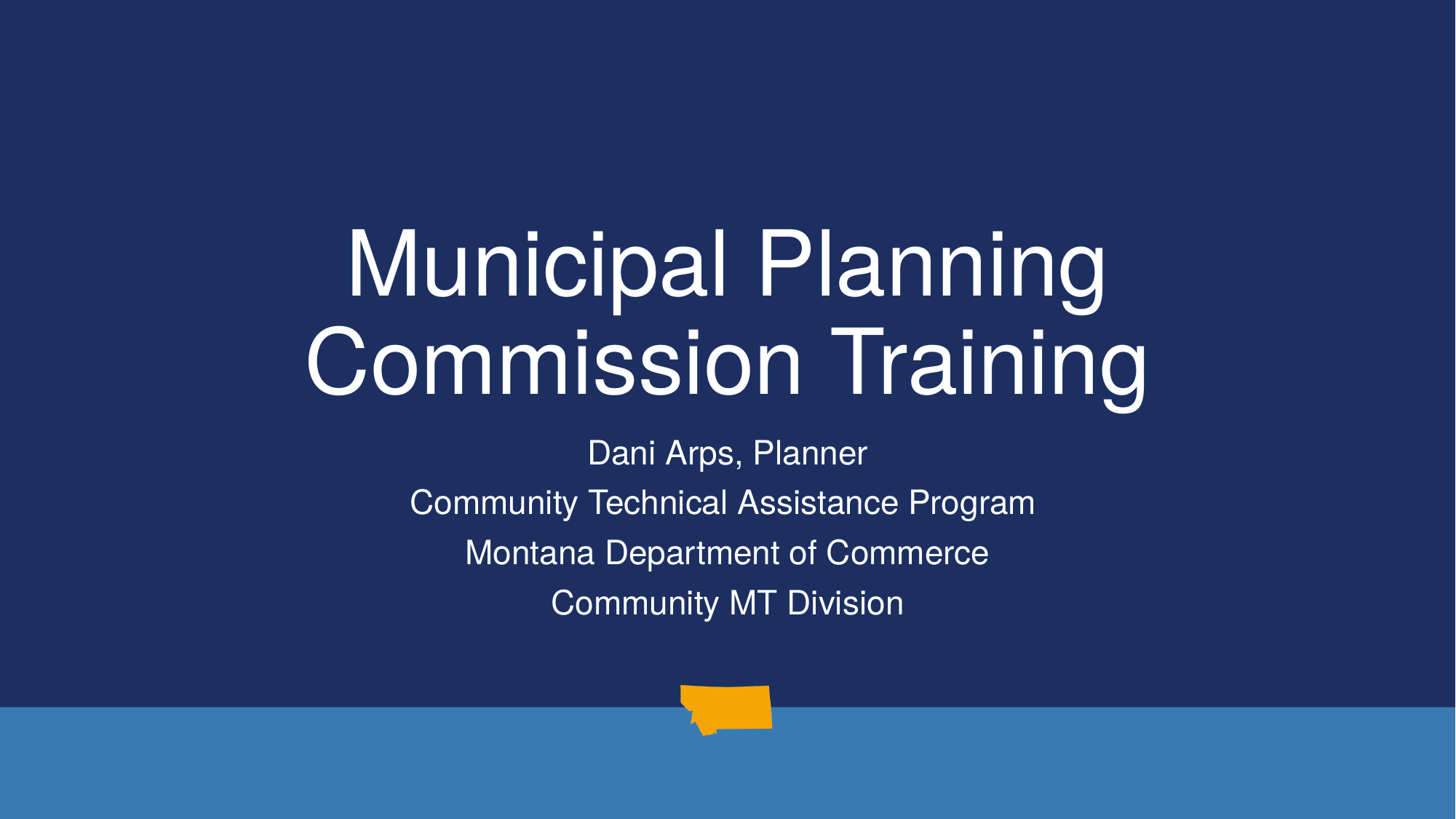

# Municipal Planning Commission Training
Dani Arps, Planner
Community Technical Assistance Program
Montana Department of Commerce
Community MT Division